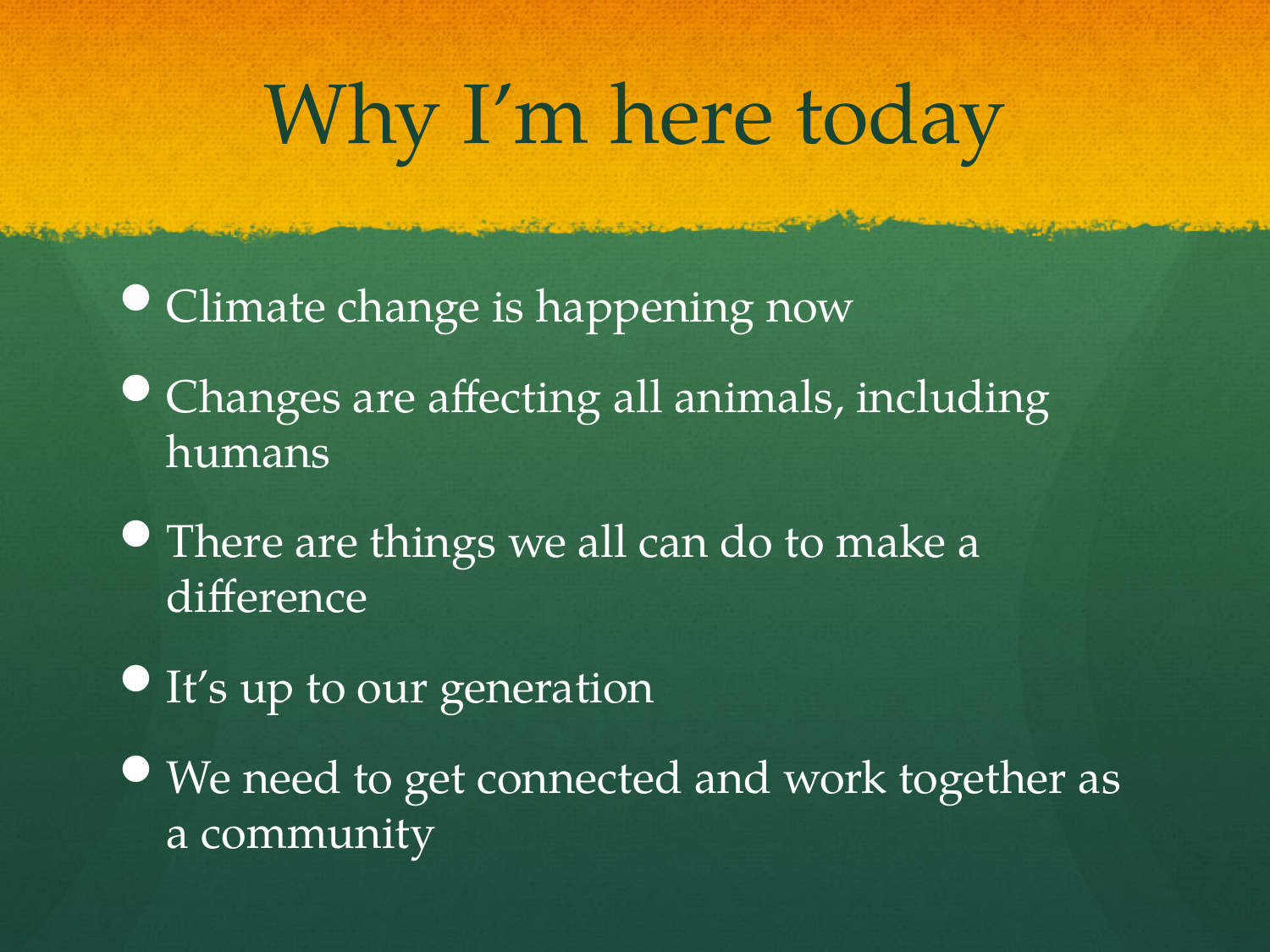

# Why I’m here today
Climate change is happening now
Changes are affecting all animals, including humans
There are things we all can do to make a difference
It’s up to our generation
We need to get connected and work together as a community